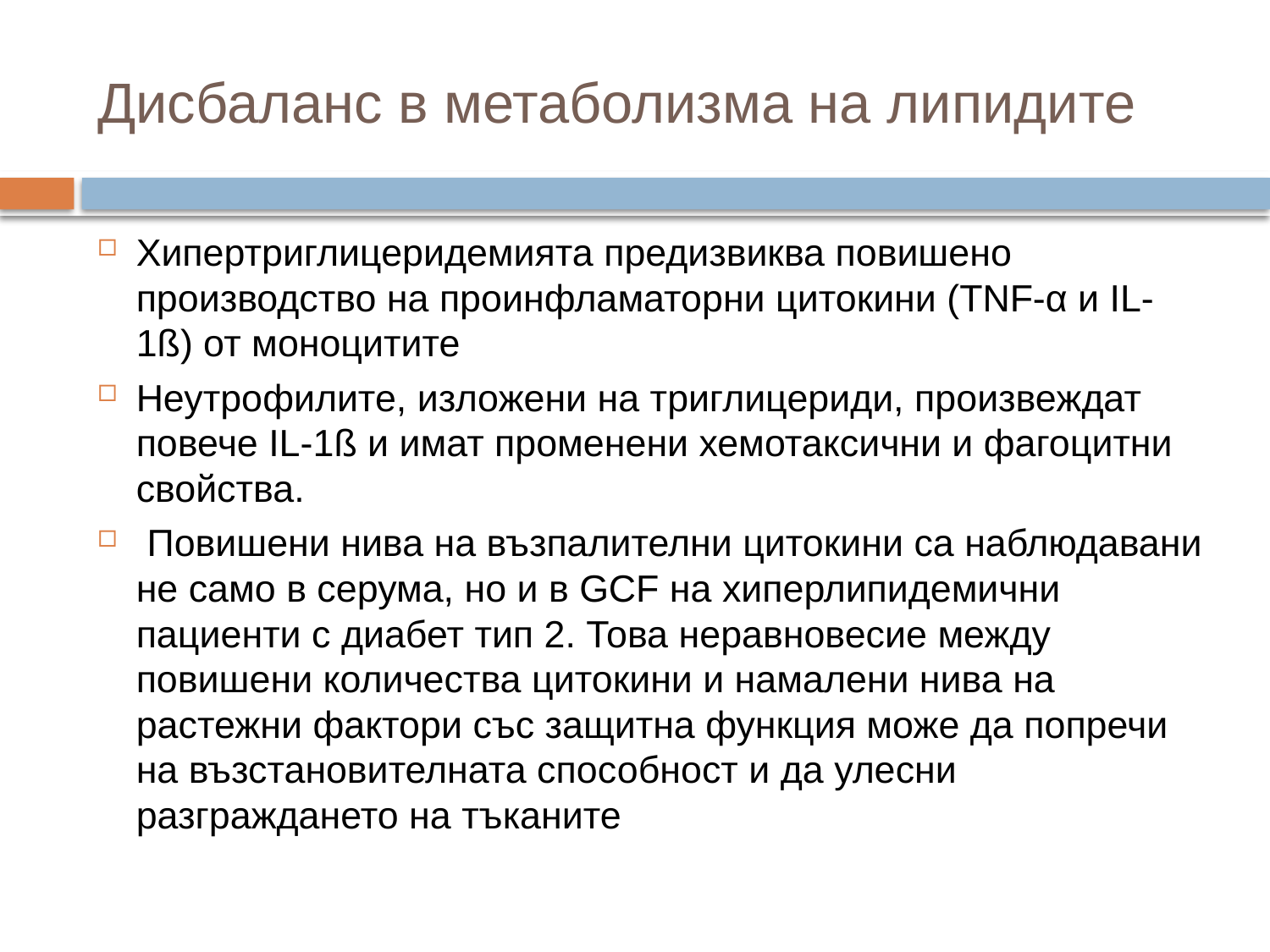

# Дисбаланс в метаболизма на липидите
Хипертриглицеридемията предизвиква повишено производство на проинфламаторни цитокини (TNF-α и IL-1ß) от моноцитите
Неутрофилите, изложени на триглицериди, произвеждат повече IL-1ß и имат променени хемотаксични и фагоцитни свойства.
 Повишени нива на възпалителни цитокини са наблюдавани не само в серума, но и в GCF на хиперлипидемични пациенти с диабет тип 2. Това неравновесие между повишени количества цитокини и намалени нива на растежни фактори със защитна функция може да попречи на възстановителната способност и да улесни разграждането на тъканите